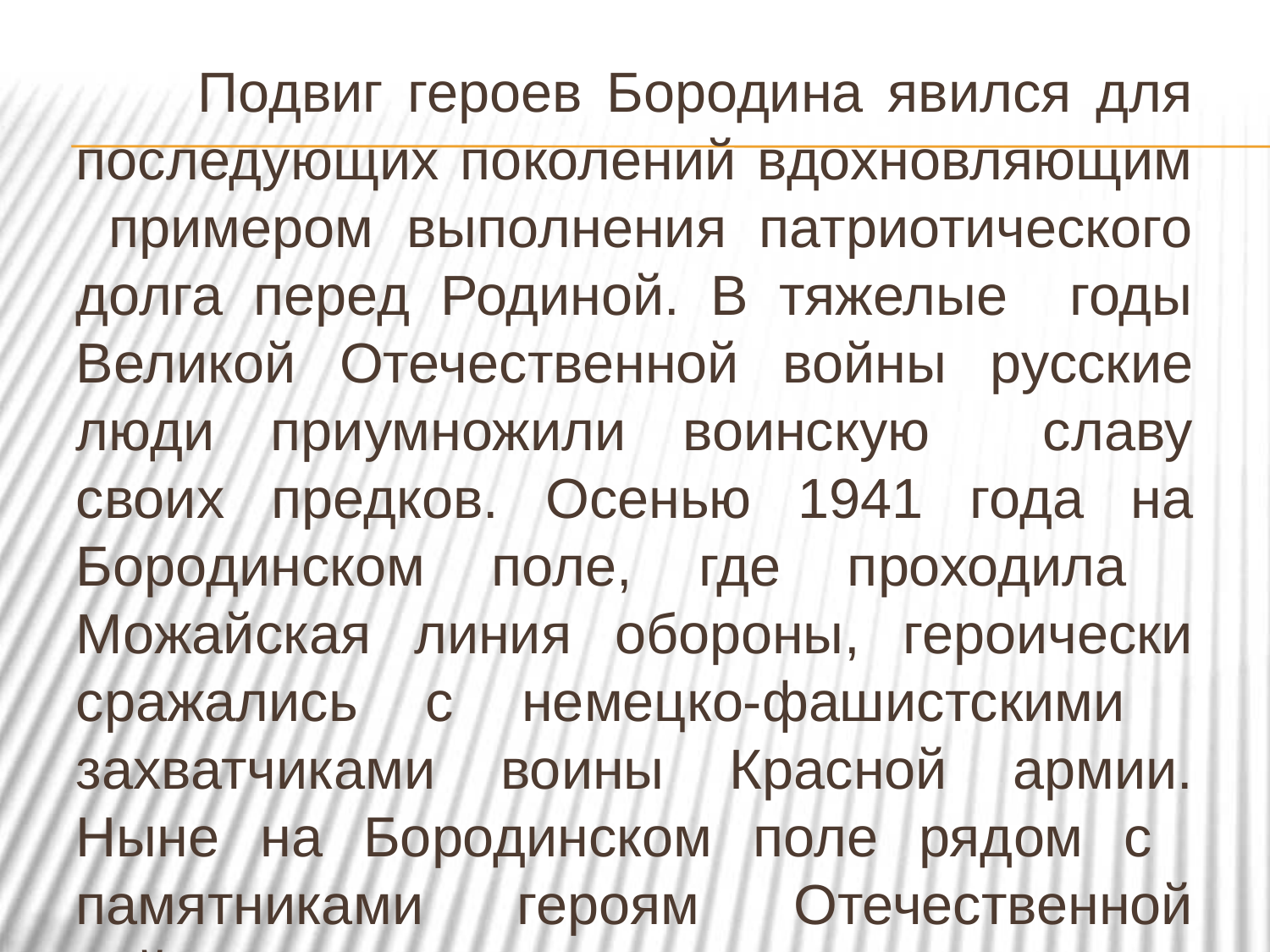

Подвиг героев Бородина явился для последующих поколений вдохновляющим  примером выполнения патриотического долга перед Родиной. В тяжелые  годы Великой Отечественной войны русские люди приумножили воинскую  славу своих предков. Осенью 1941 года на Бородинском поле, где проходила  Можайская линия обороны, героически сражались с немецко-фашистскими  захватчиками воины Красной армии. Ныне на Бородинском поле рядом с  памятниками героям Отечественной войны 1812 года стоят памятники  героям Великой Отечественной войны 1941-1945 гг. как наглядное   свидетельство преемственности славных исторических традиций нашего  народа.